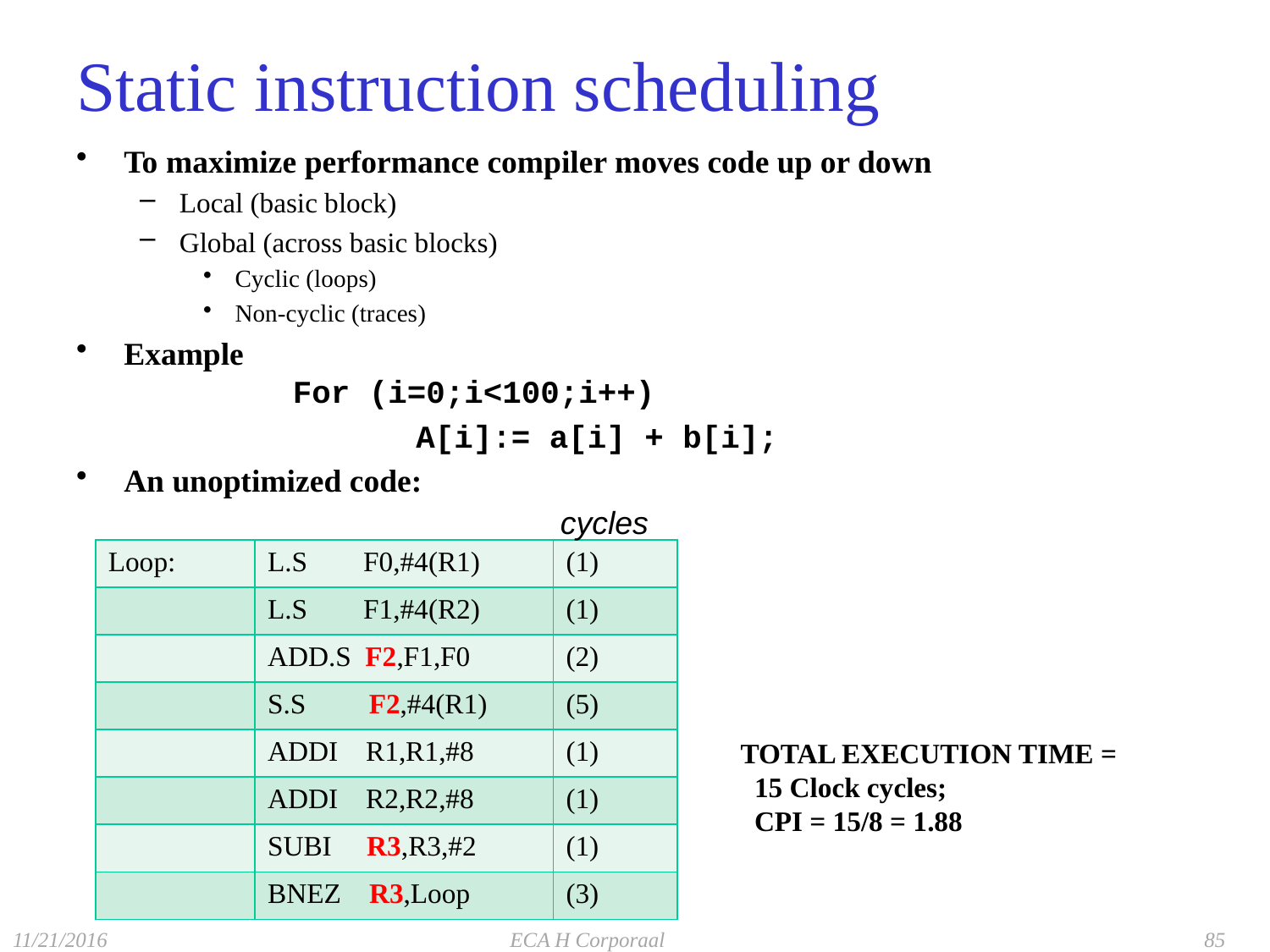

# Static instruction scheduling
To maximize performance compiler moves code up or down
Local (basic block)
Global (across basic blocks)
Cyclic (loops)
Non-cyclic (traces)
Example
                     For (i=0;i<100;i++)
			  A[i]:= a[i] + b[i];
An unoptimized code:
cycles
| Loop: | L.S F0,#4(R1) | (1) |
| --- | --- | --- |
|  | L.S F1,#4(R2) | (1) |
|  | ADD.S F2,F1,F0 | (2) |
|  | S.S F2,#4(R1) | (5) |
|  | ADDI R1,R1,#8 | (1) |
|  | ADDI R2,R2,#8 | (1) |
|  | SUBI R3,R3,#2 | (1) |
|  | BNEZ R3,Loop | (3) |
TOTAL EXECUTION TIME =
  15 Clock cycles;
  CPI = 15/8 = 1.88
11/21/2016
ECA H Corporaal
85